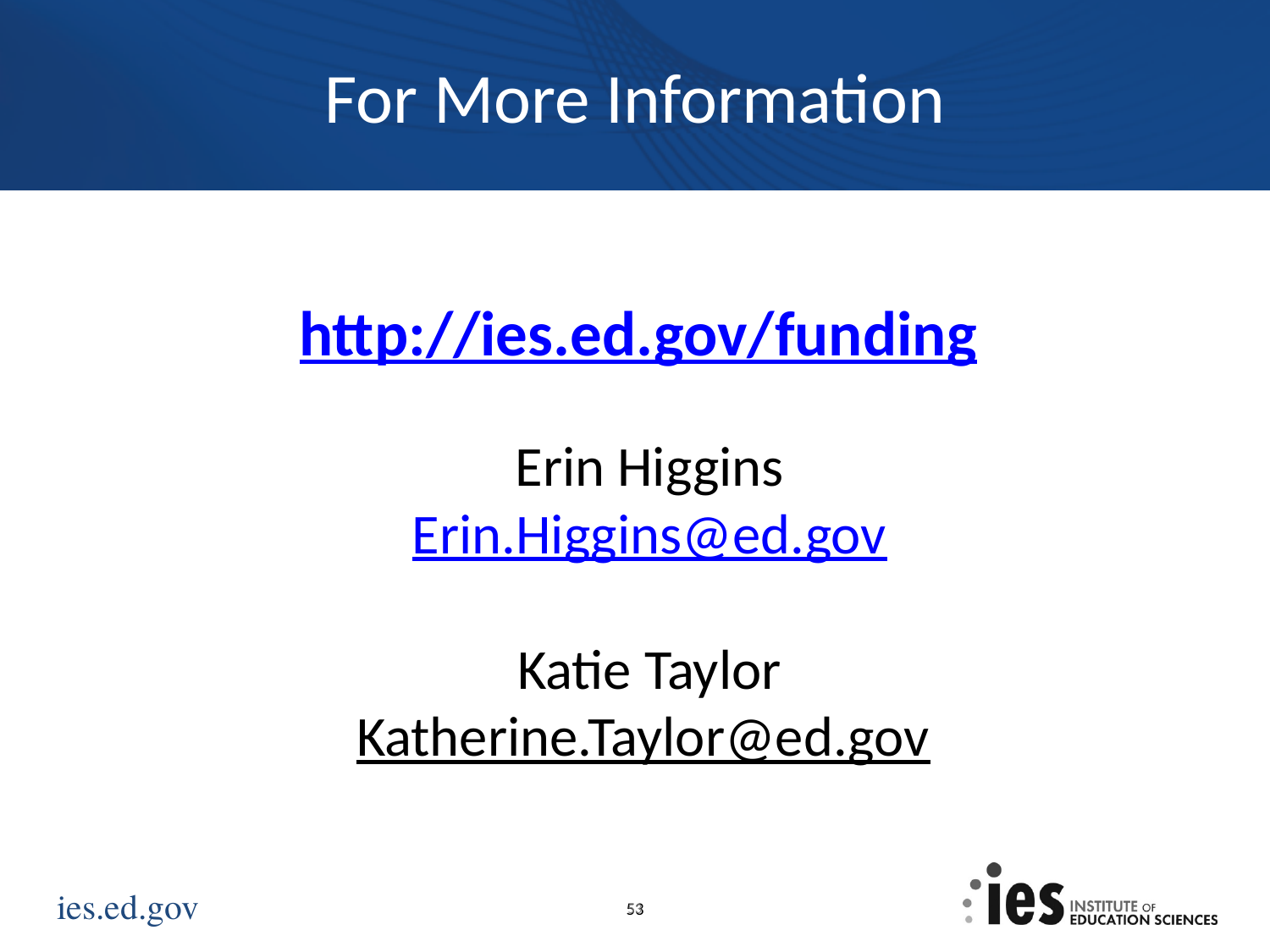

# For More Information
http://ies.ed.gov/funding
Erin Higgins
Erin.Higgins@ed.gov

Katie Taylor
Katherine.Taylor@ed.gov
53